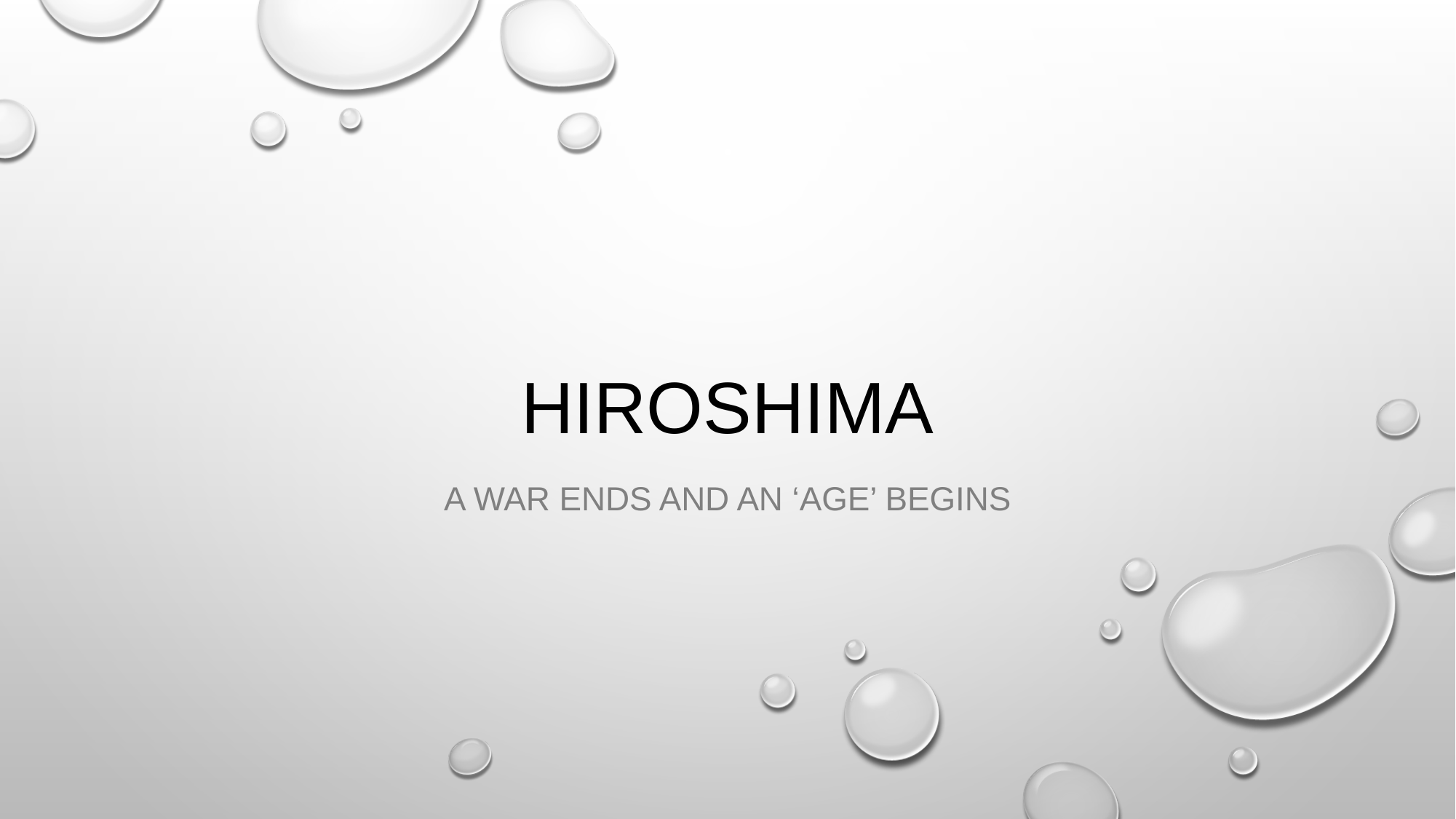

# Hiroshima
A war ends and an ‘age’ begins